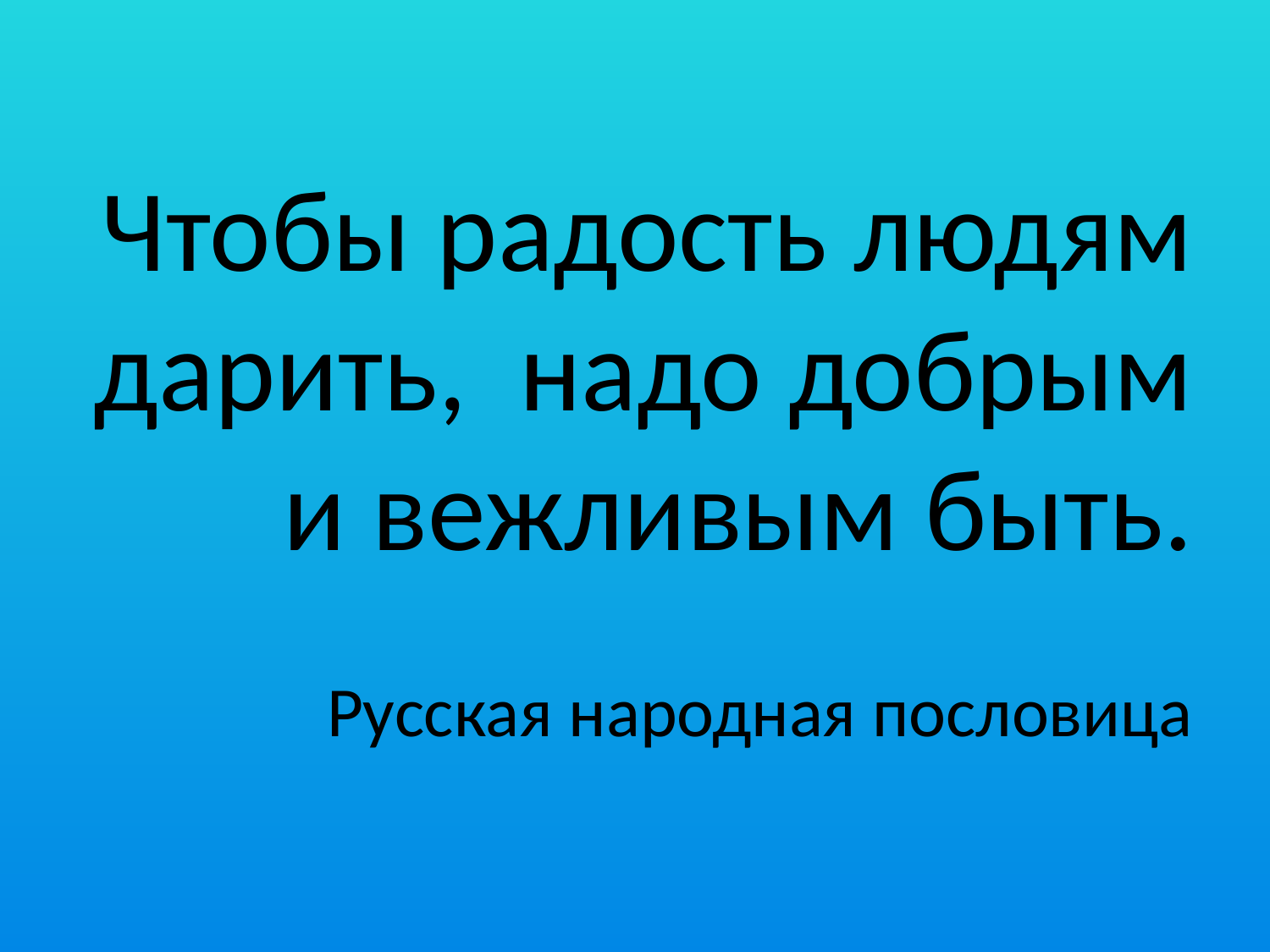

# Чтобы радость людям дарить,  надо добрым и вежливым быть. Русская народная пословица